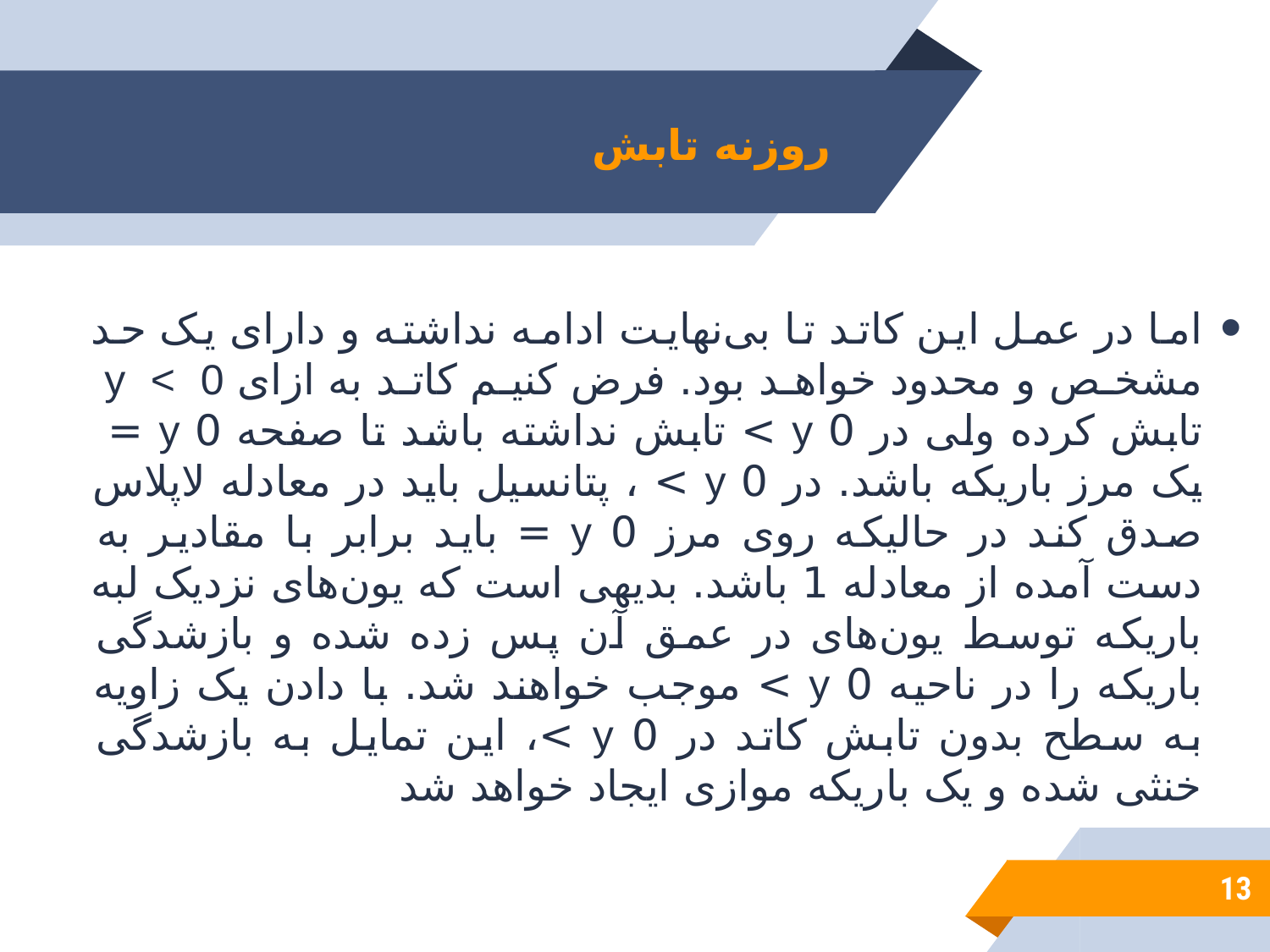

# روزنه تابش

اما در عمل این کاتد تا بی‌نهایت ادامه نداشته و دارای یک حد مشخص و محدود خواهد بود. فرض کنیم کاتد به ازای y < 0 تابش کرده ولی در 0 y > تابش نداشته باشد تا صفحه 0 y =  یک مرز باریکه باشد. در 0 y > ، پتانسیل باید در معادله لاپلاس صدق کند در حالیکه روی مرز 0 y = باید برابر با مقادیر به دست آمده از معادله 1 باشد. بدیهی است که یون‌های نزدیک لبه باریکه توسط یون‌های در عمق آن پس زده شده و بازشدگی باریکه را در ناحیه 0 y > موجب خواهند شد. با دادن یک زاویه به سطح بدون تابش کاتد در 0 y >، این تمایل به بازشدگی خنثی شده و یک باریکه موازی ایجاد خواهد شد

13